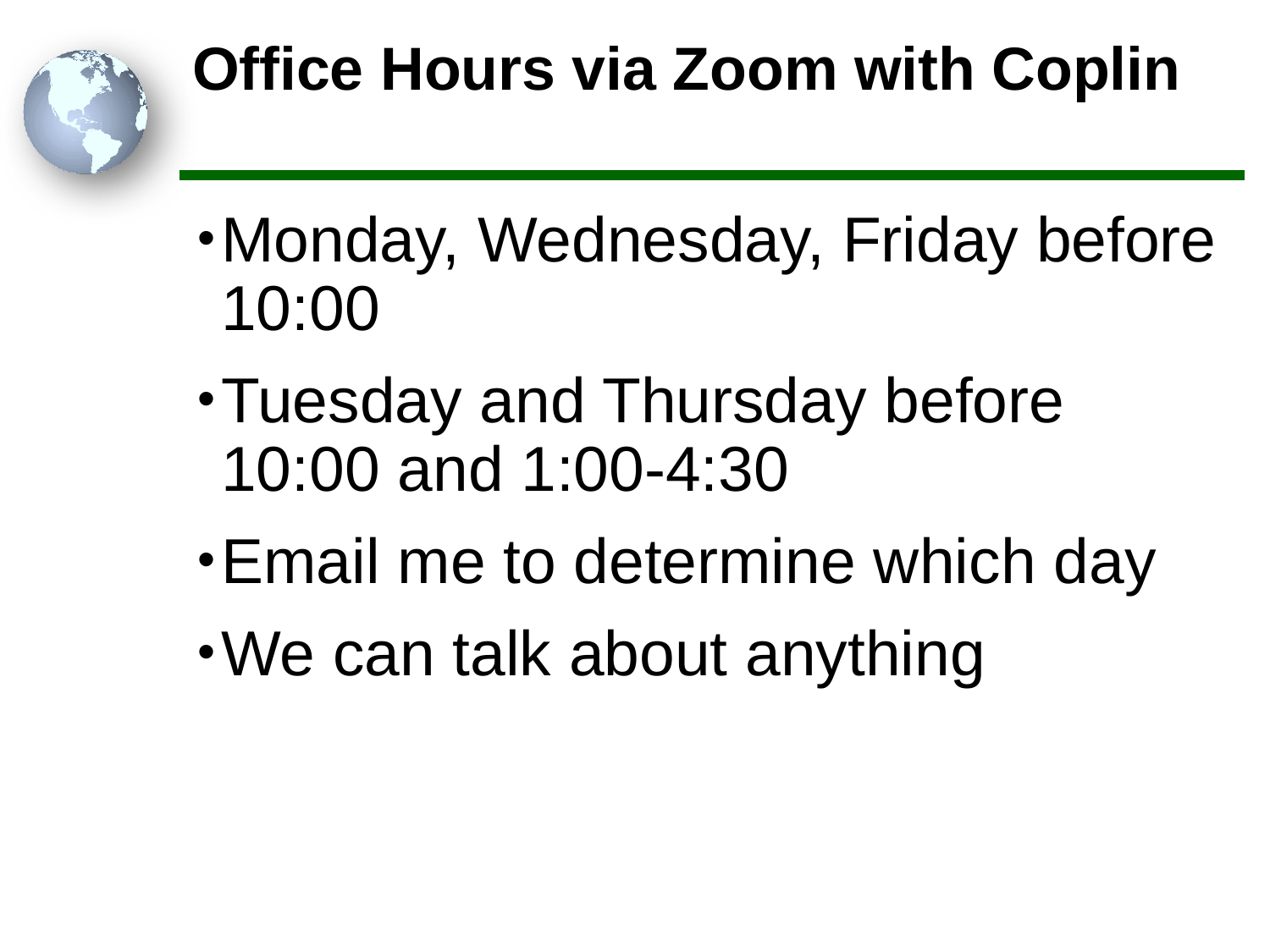

# Office Hours via Zoom with Coplin
Monday, Wednesday, Friday before 10:00
Tuesday and Thursday before 10:00 and 1:00-4:30
Email me to determine which day
We can talk about anything